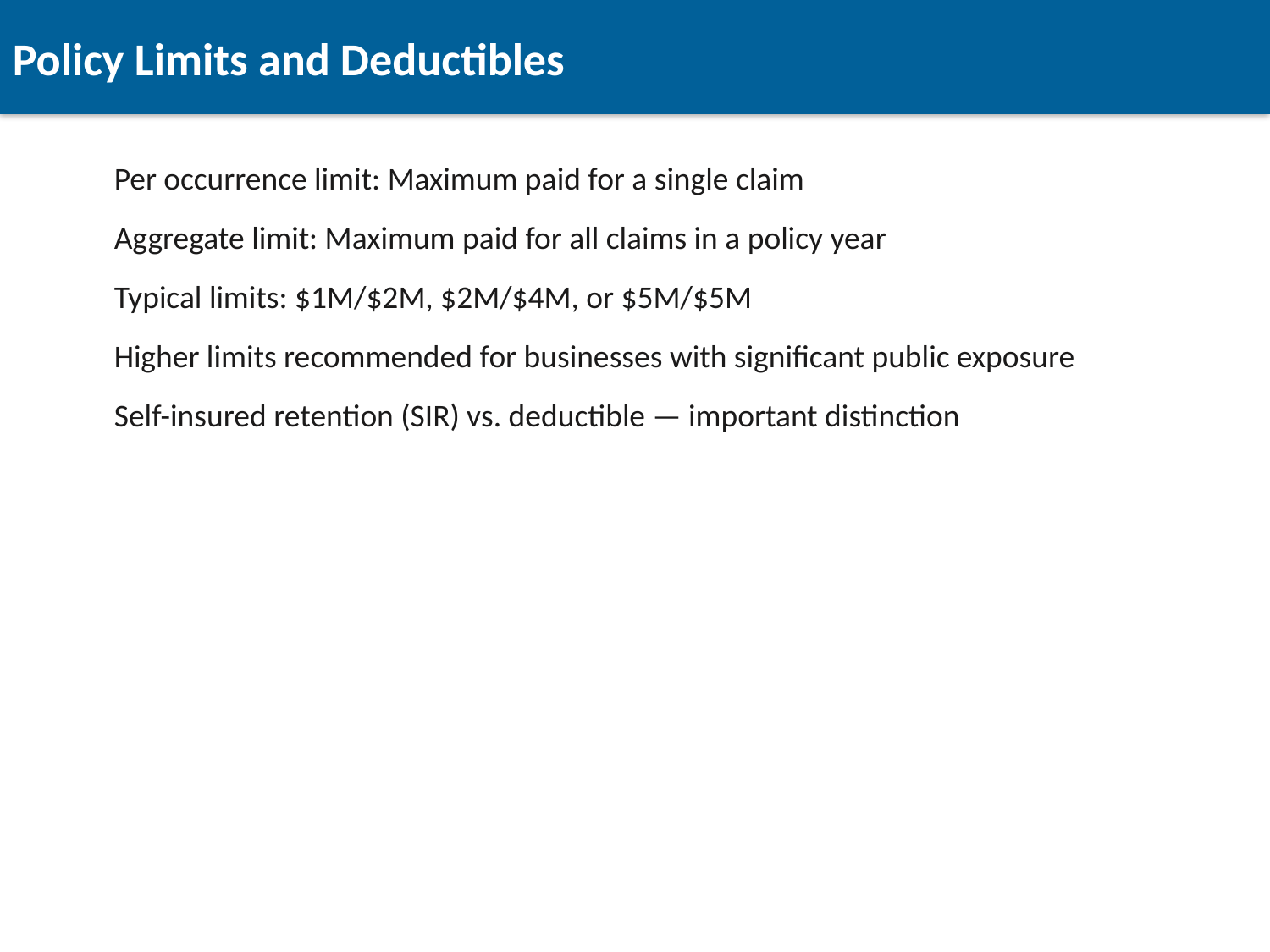

Policy Limits and Deductibles
Per occurrence limit: Maximum paid for a single claim
Aggregate limit: Maximum paid for all claims in a policy year
Typical limits: $1M/$2M, $2M/$4M, or $5M/$5M
Higher limits recommended for businesses with significant public exposure
Self-insured retention (SIR) vs. deductible — important distinction